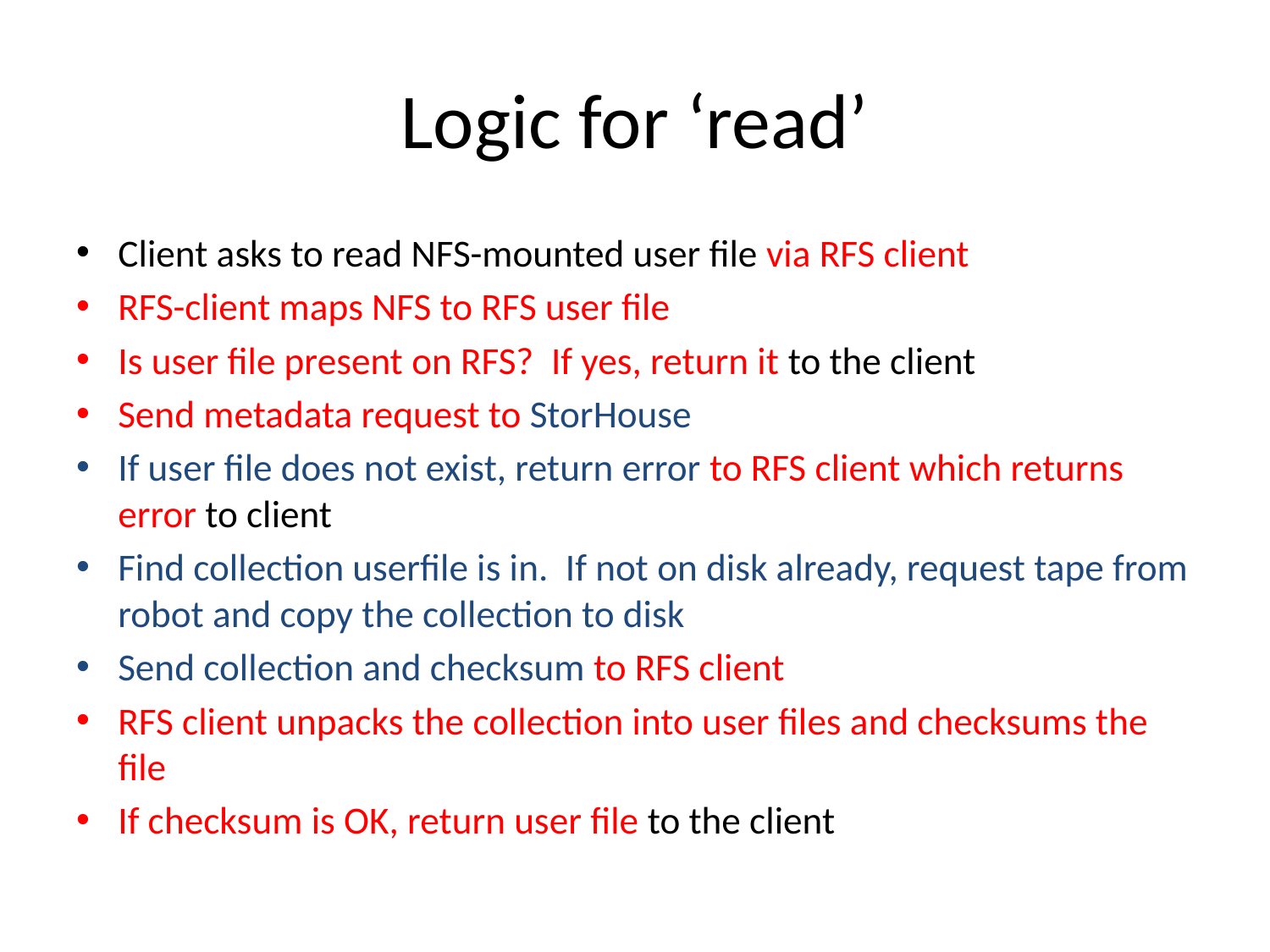

# Logic for ‘read’
Client asks to read NFS-mounted user file via RFS client
RFS-client maps NFS to RFS user file
Is user file present on RFS?  If yes, return it to the client
Send metadata request to StorHouse
If user file does not exist, return error to RFS client which returns error to client
Find collection userfile is in.  If not on disk already, request tape from robot and copy the collection to disk
Send collection and checksum to RFS client
RFS client unpacks the collection into user files and checksums the file
If checksum is OK, return user file to the client